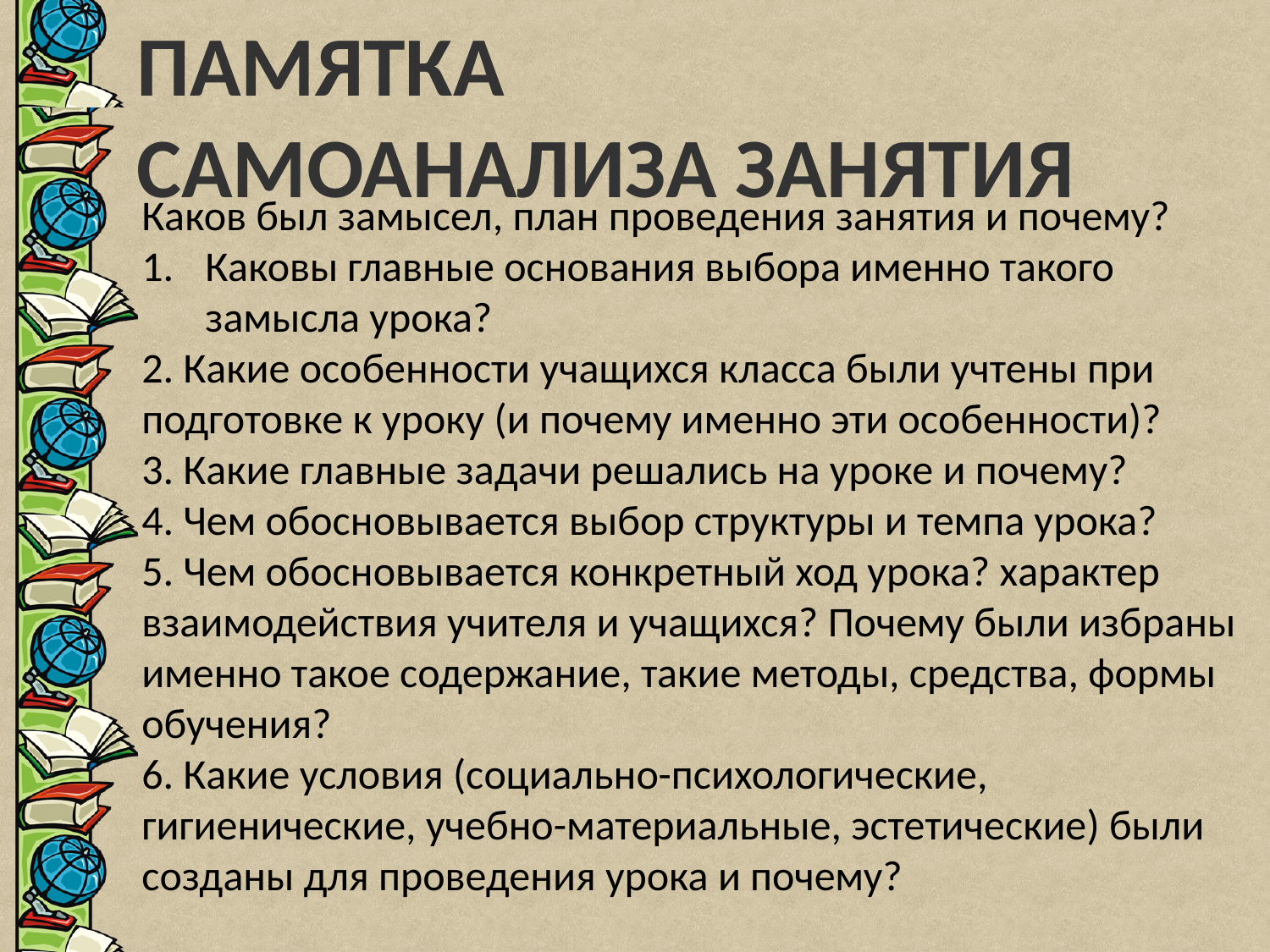

ПАМЯТКА
САМОАНАЛИЗА ЗАНЯТИЯ

Каков был замысел, план проведения занятия и почему?
Каковы главные основания выбора именно такого замысла урока?
2. Какие особенности учащихся класса были учтены при подготовке к уроку (и почему именно эти особенности)?
3. Какие главные задачи решались на уроке и почему?
4. Чем обосновывается выбор структуры и темпа урока?
5. Чем обосновывается конкретный ход урока? характер взаимодействия учителя и учащихся? Почему были избраны именно такое содержание, такие методы, средства, формы обучения?
6. Какие условия (социально-психологические, гигиенические, учебно-материальные, эстетические) были созданы для проведения урока и почему?